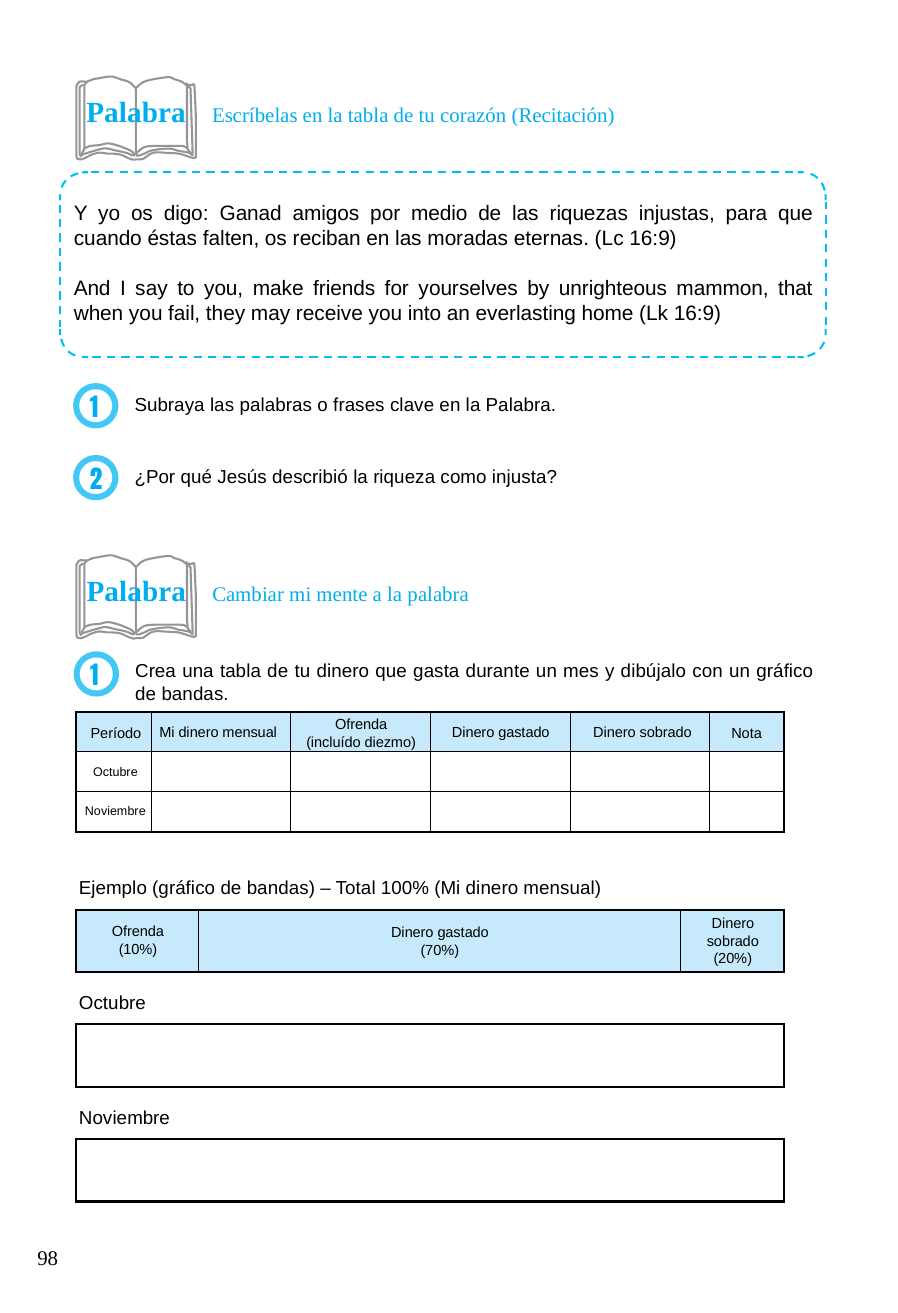

Palabra     Escríbelas en la tabla de tu corazón (Recitación)

Y yo os digo: Ganad amigos por medio de las riquezas injustas, para que cuando éstas falten, os reciban en las moradas eternas. (Lc 16:9)

And I say to you, make friends for yourselves by unrighteous mammon, that when you fail, they may receive you into an everlasting home (Lk 16:9)

Subraya las palabras o frases clave en la Palabra.
1

¿Por qué Jesús describió la riqueza como injusta?
2

Palabra     Cambiar mi mente a la palabra

Crea una tabla de tu dinero que gasta durante un mes y dibújalo con un gráfico de bandas.
1
Ofrenda
(incluído diezmo)

Dinero sobrado
Dinero gastado
Mi dinero mensual
Período
Nota

Octubre

Noviembre

Ejemplo (gráfico de bandas) – Total 100% (Mi dinero mensual)

Dinero sobrado (20%)

Ofrenda (10%)
Dinero gastado
(70%)

Octubre

Noviembre

98